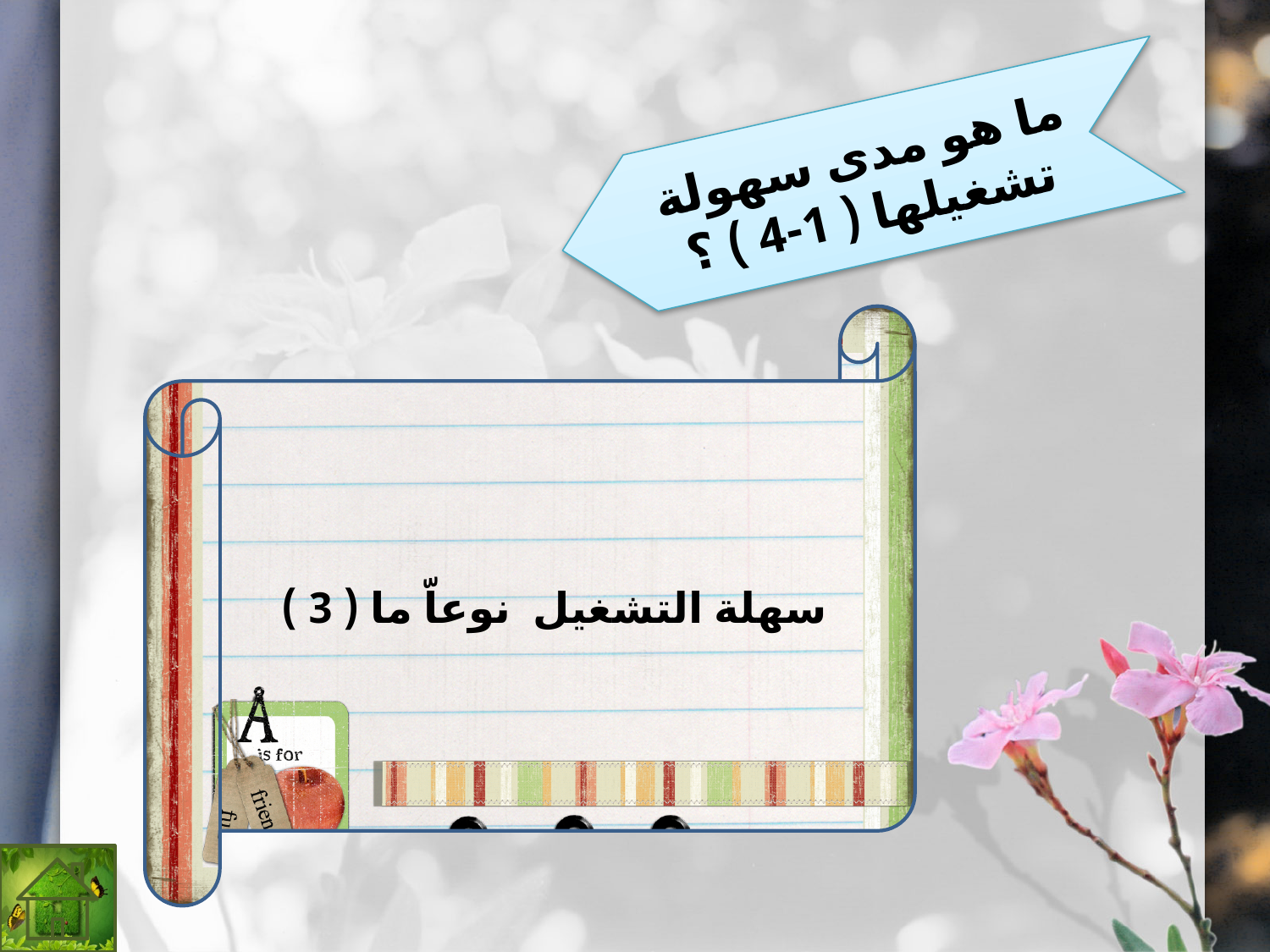

ما هو مدى سهولة تشغيلها ( 1-4 ) ؟
سهلة التشغيل  نوعاّ ما ( 3 )